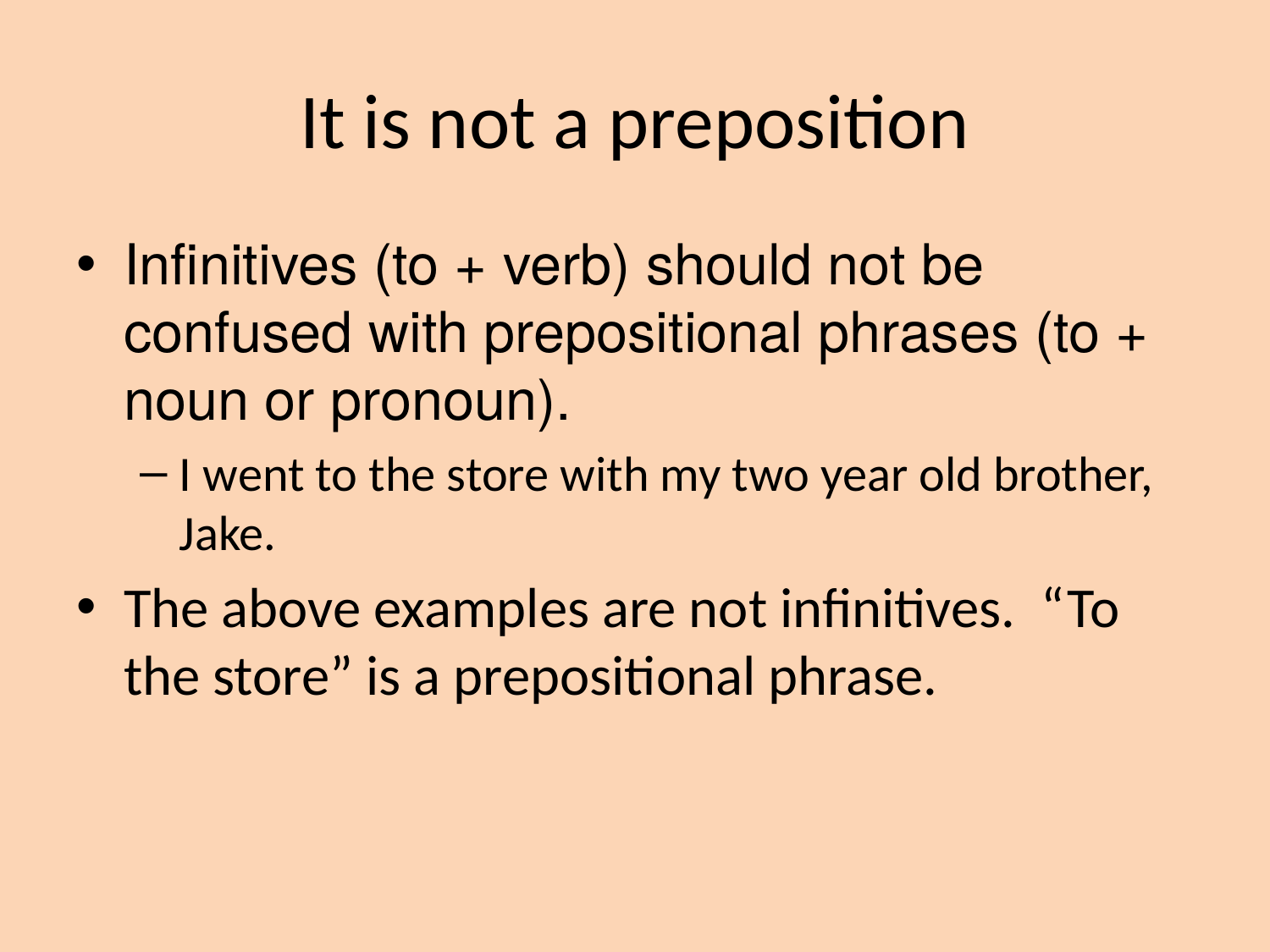

# It is not a preposition
Infinitives (to + verb) should not be confused with prepositional phrases (to + noun or pronoun).
I went to the store with my two year old brother, Jake.
The above examples are not infinitives.  “To the store” is a prepositional phrase.